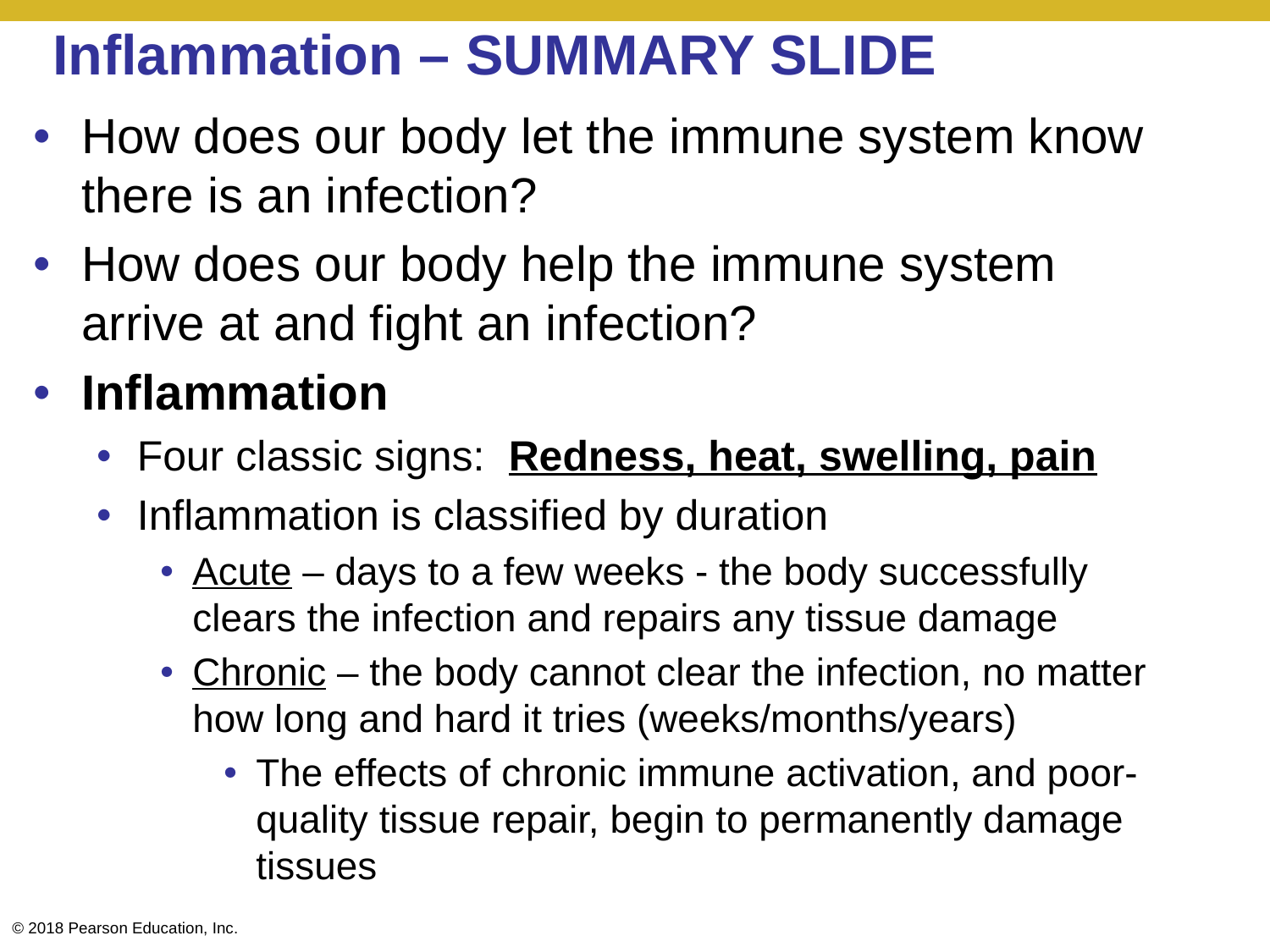

# Inflammation – SUMMARY SLIDE
How does our body let the immune system know there is an infection?
How does our body help the immune system arrive at and fight an infection?
Inflammation
Four classic signs:  Redness, heat, swelling, pain
Inflammation is classified by duration
Acute – days to a few weeks - the body successfully clears the infection and repairs any tissue damage
Chronic – the body cannot clear the infection, no matter how long and hard it tries (weeks/months/years)
The effects of chronic immune activation, and poor-quality tissue repair, begin to permanently damage tissues